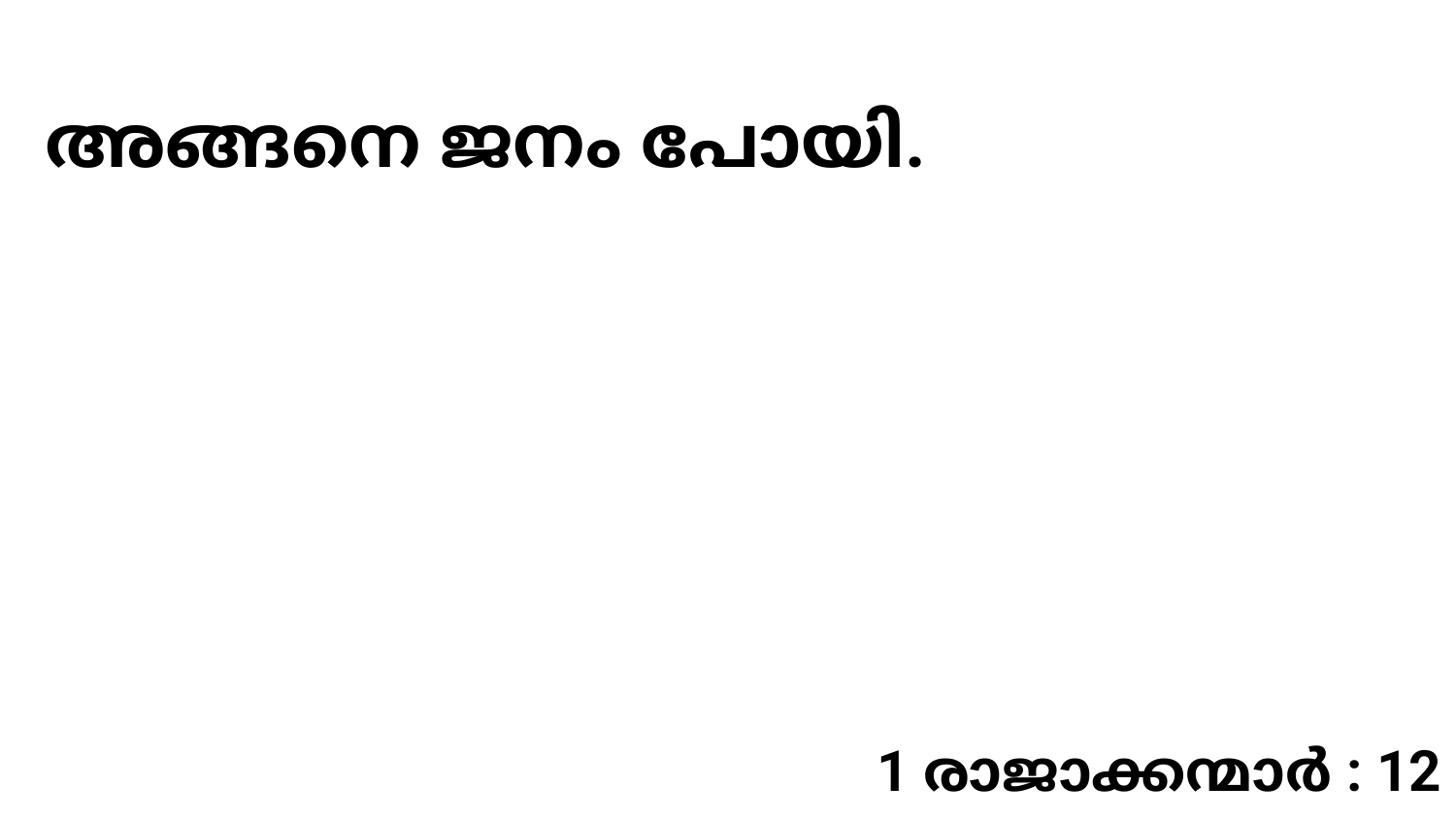

അങ്ങനെ ജനം പോയി.
1 രാജാക്കന്മാർ : 12